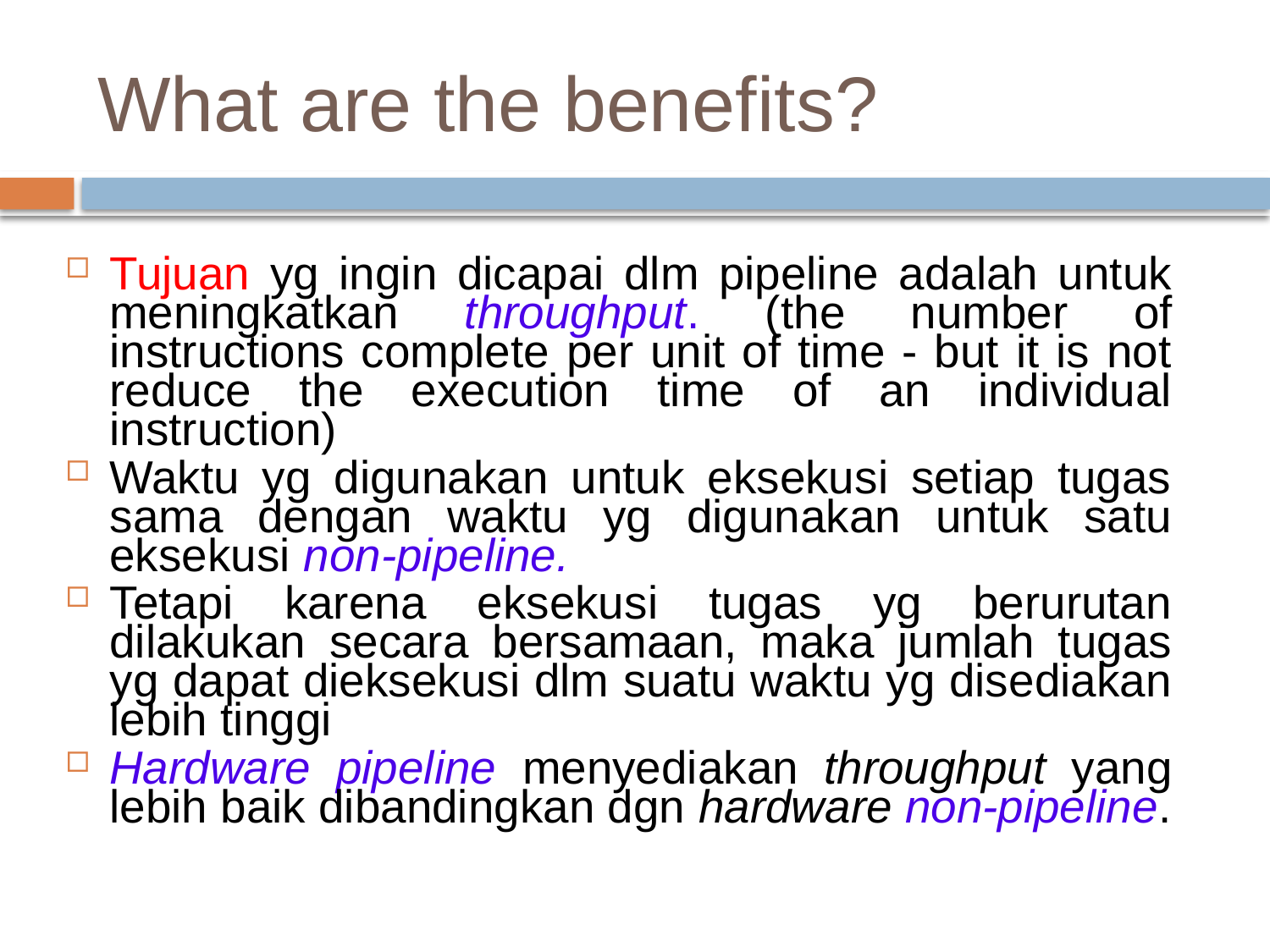

# What are the benefits?
Tujuan yg ingin dicapai dlm pipeline adalah untuk meningkatkan throughput. (the number of instructions complete per unit of time - but it is not reduce the execution time of an individual instruction)
Waktu yg digunakan untuk eksekusi setiap tugas sama dengan waktu yg digunakan untuk satu eksekusi non-pipeline.
Tetapi karena eksekusi tugas yg berurutan dilakukan secara bersamaan, maka jumlah tugas yg dapat dieksekusi dlm suatu waktu yg disediakan lebih tinggi
Hardware pipeline menyediakan throughput yang lebih baik dibandingkan dgn hardware non-pipeline.